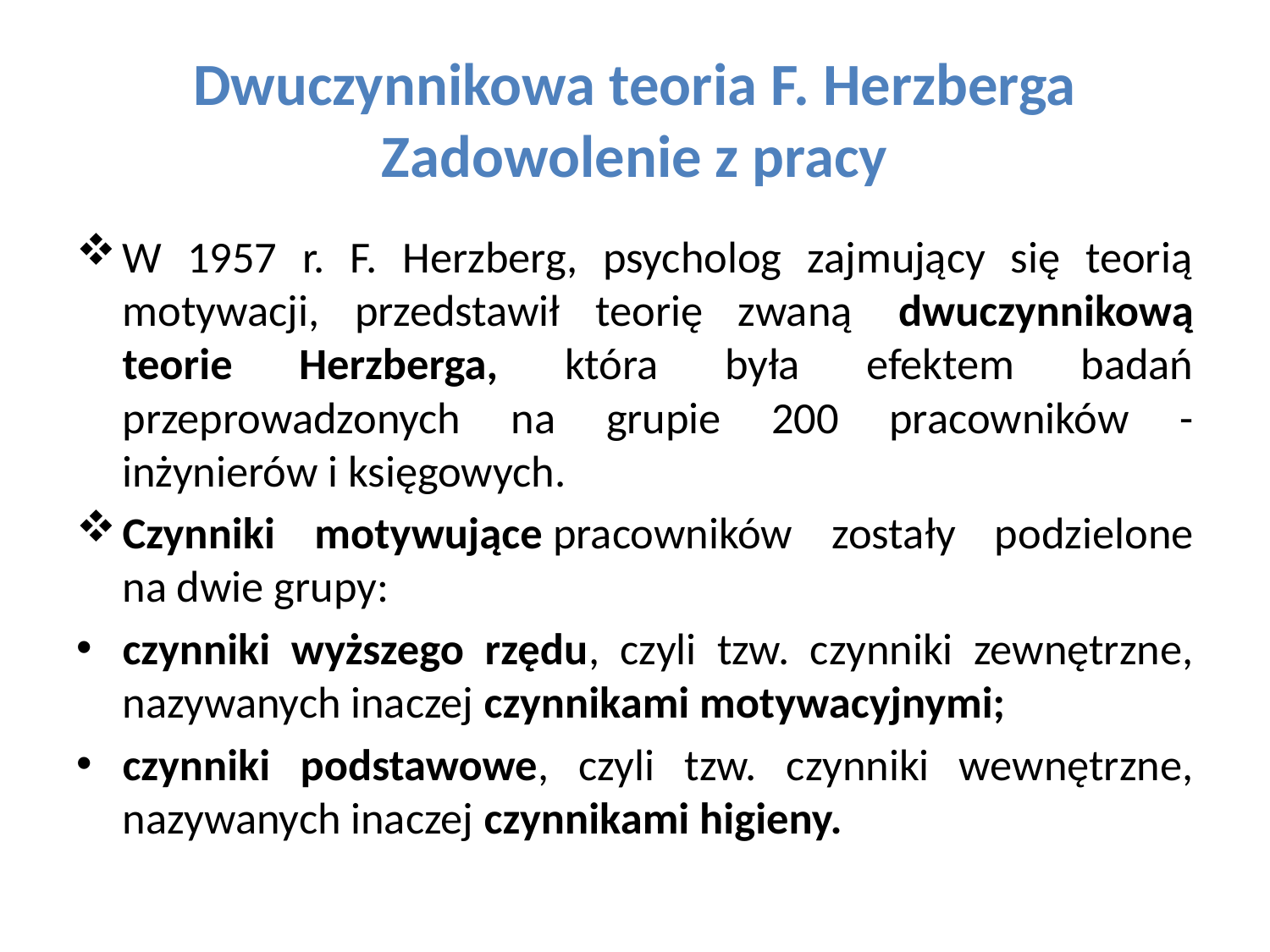

# Dwuczynnikowa teoria F. Herzberga Zadowolenie z pracy
W 1957 r. F. Herzberg, psycholog zajmujący się teorią motywacji, przedstawił teorię zwaną  dwuczynnikową teorie Herzberga, która była efektem badań przeprowadzonych na grupie 200 pracowników - inżynierów i księgowych.
Czynniki motywujące pracowników zostały podzielone na dwie grupy:
czynniki wyższego rzędu, czyli tzw. czynniki zewnętrzne, nazywanych inaczej czynnikami motywacyjnymi;
czynniki podstawowe, czyli tzw. czynniki wewnętrzne, nazywanych inaczej czynnikami higieny.